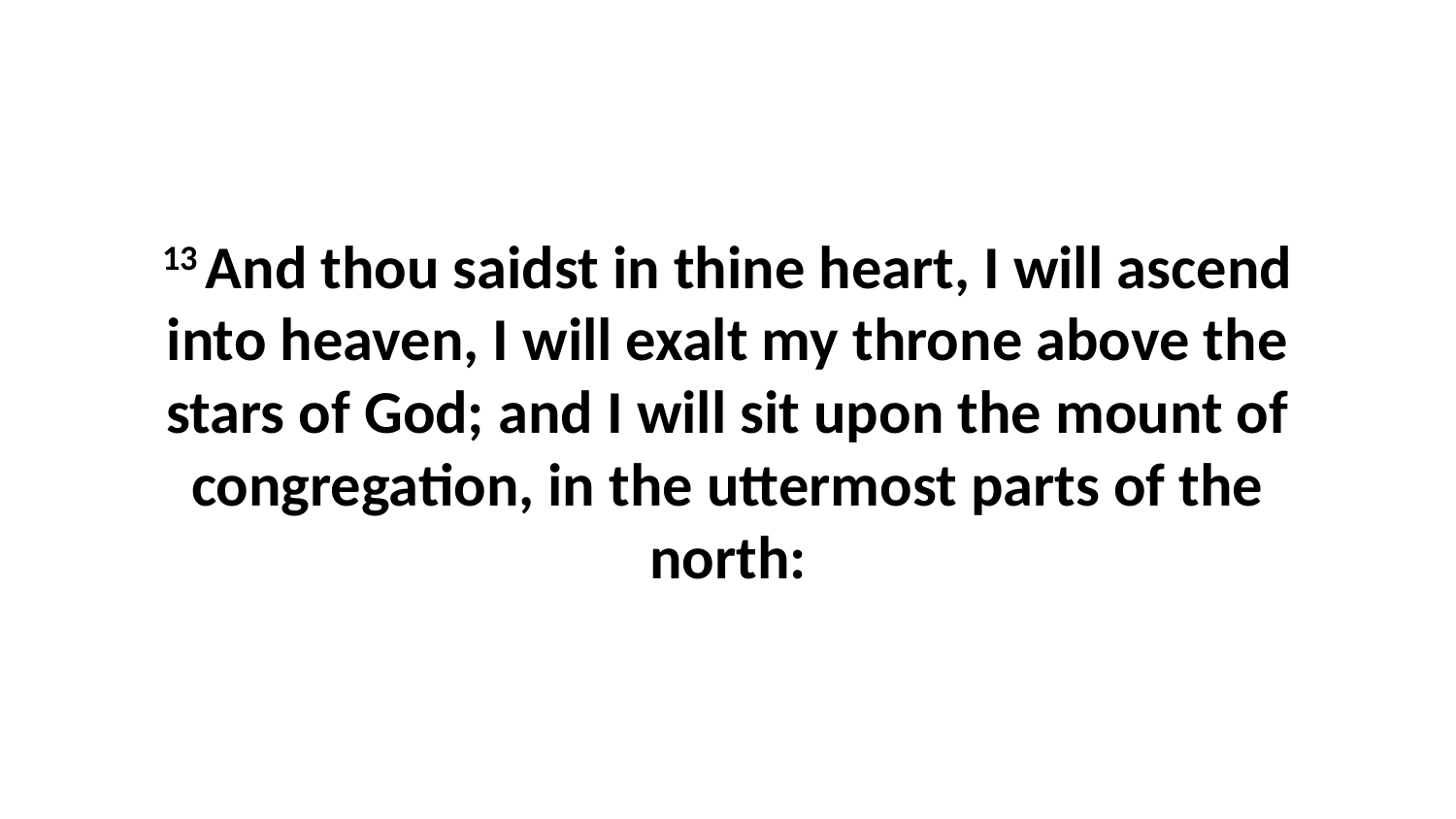

13 And thou saidst in thine heart, I will ascend into heaven, I will exalt my throne above the stars of God; and I will sit upon the mount of congregation, in the uttermost parts of the north: